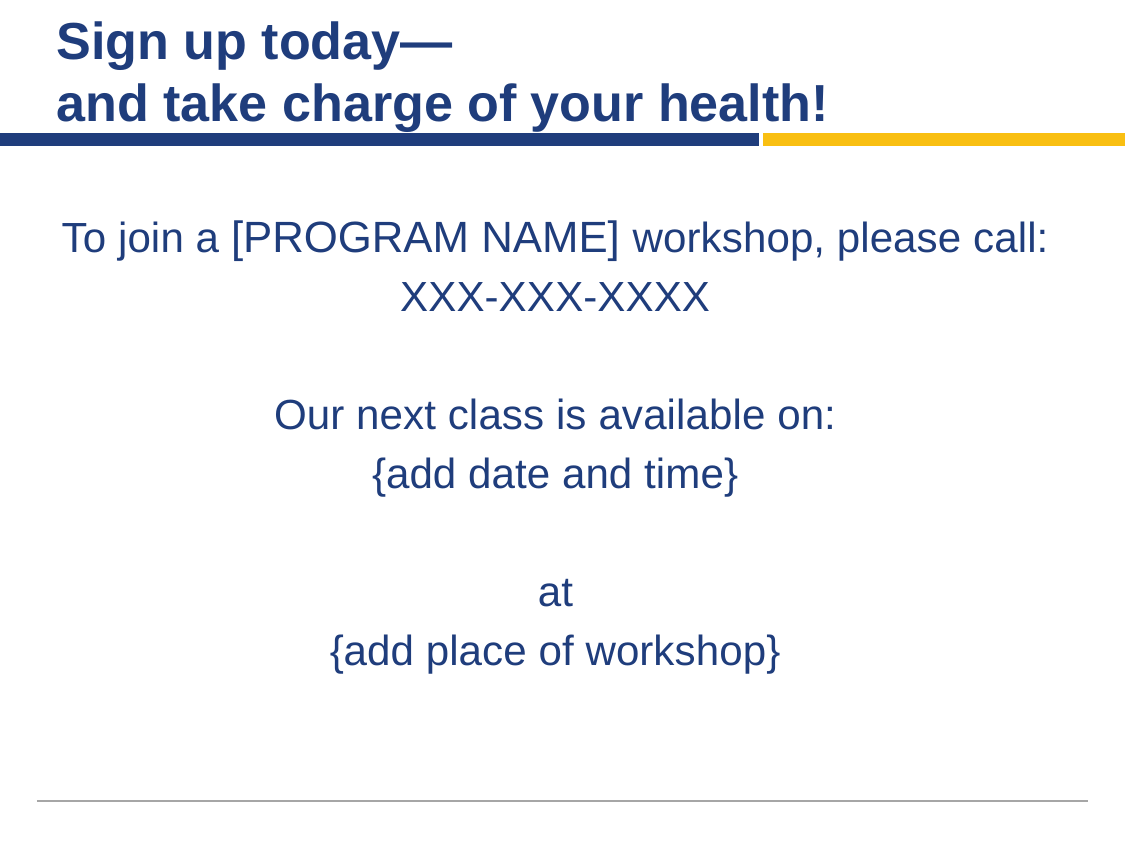

# Sign up today— and take charge of your health!
To join a [PROGRAM NAME] workshop, please call:
XXX-XXX-XXXX

Our next class is available on:
{add date and time}

at
{add place of workshop}